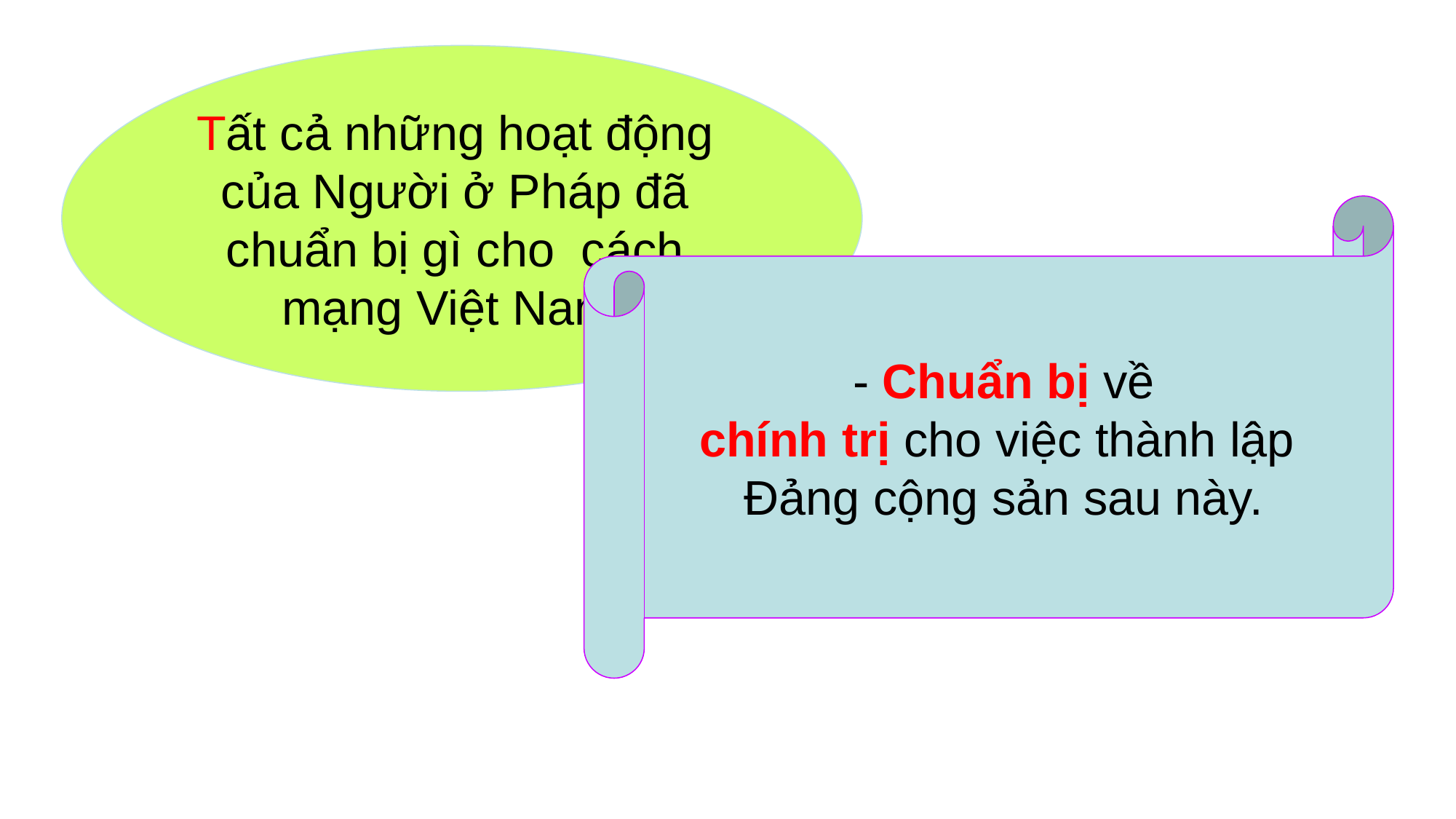

Tất cả những hoạt động
của Người ở Pháp đã
chuẩn bị gì cho  cách
mạng Việt Nam?
- Chuẩn bị về
chính trị cho việc thành lập
Đảng cộng sản sau này.